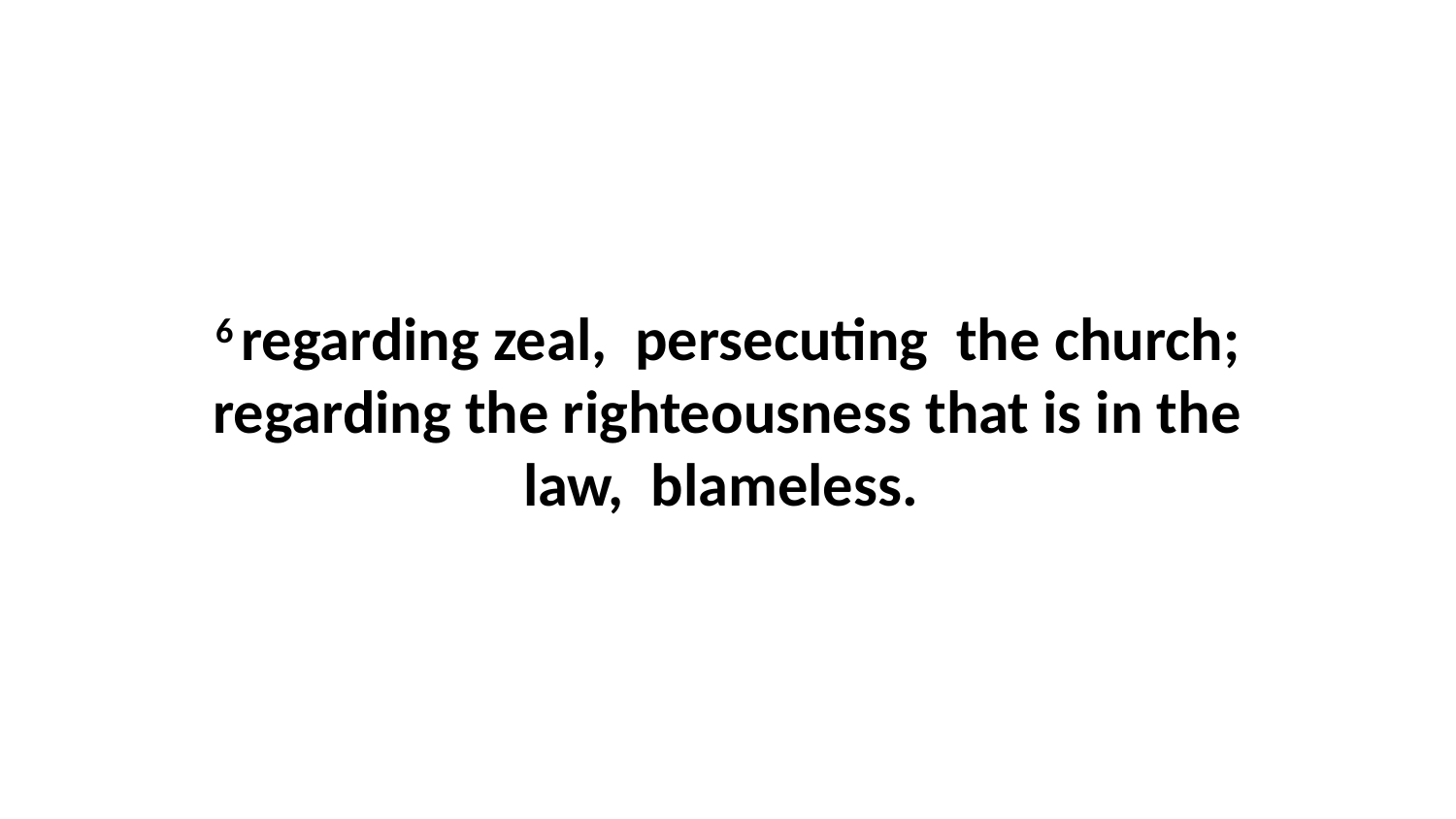

6 regarding zeal,  persecuting  the church; regarding the righteousness that is in the law,  blameless.